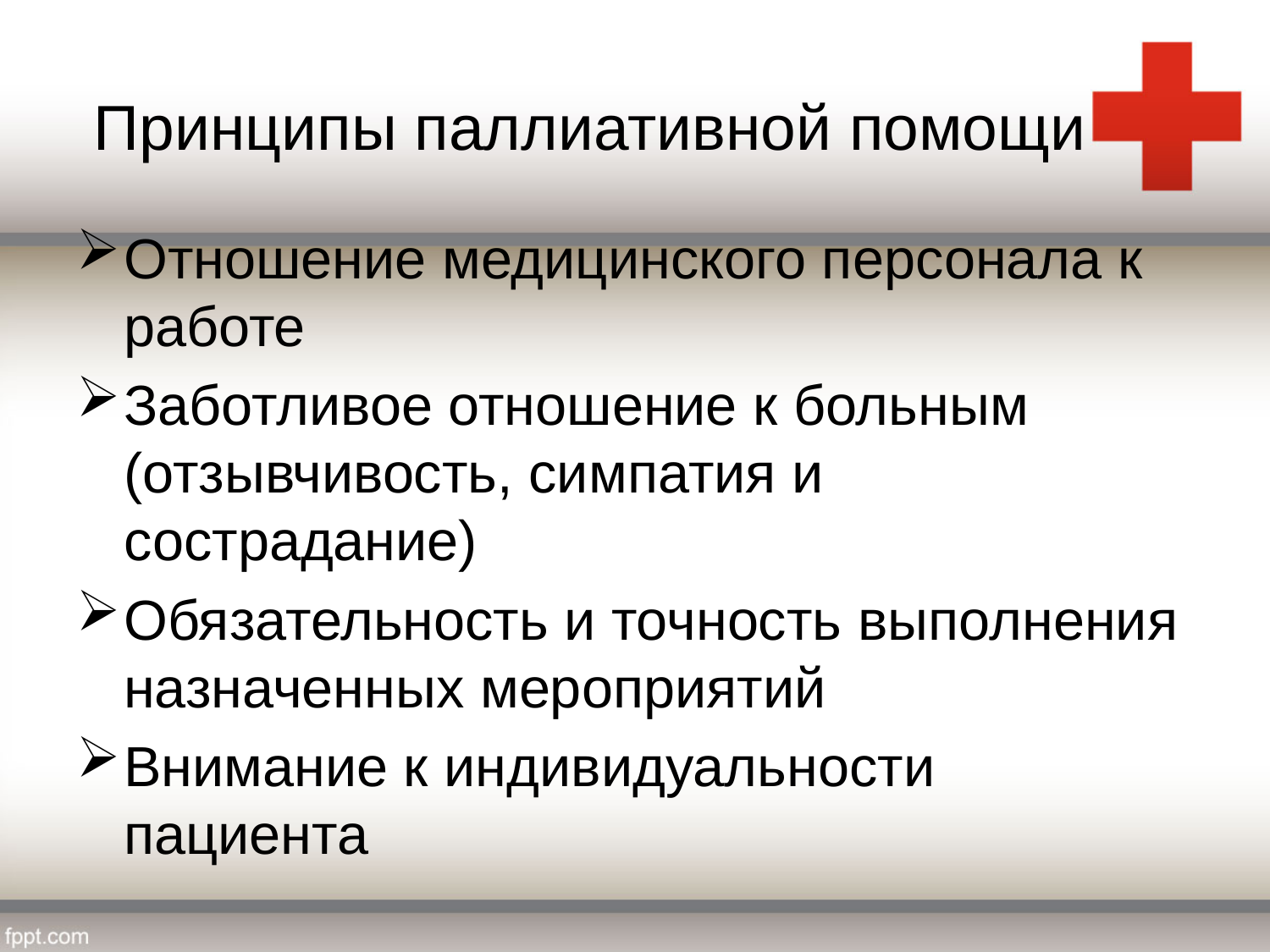

Принципы паллиативной помощи
#
Отношение медицинского персонала к работе
Заботливое отношение к больным (отзывчивость, симпатия и сострадание)
Обязательность и точность выполнения назначенных мероприятий
Внимание к индивидуальности пациента